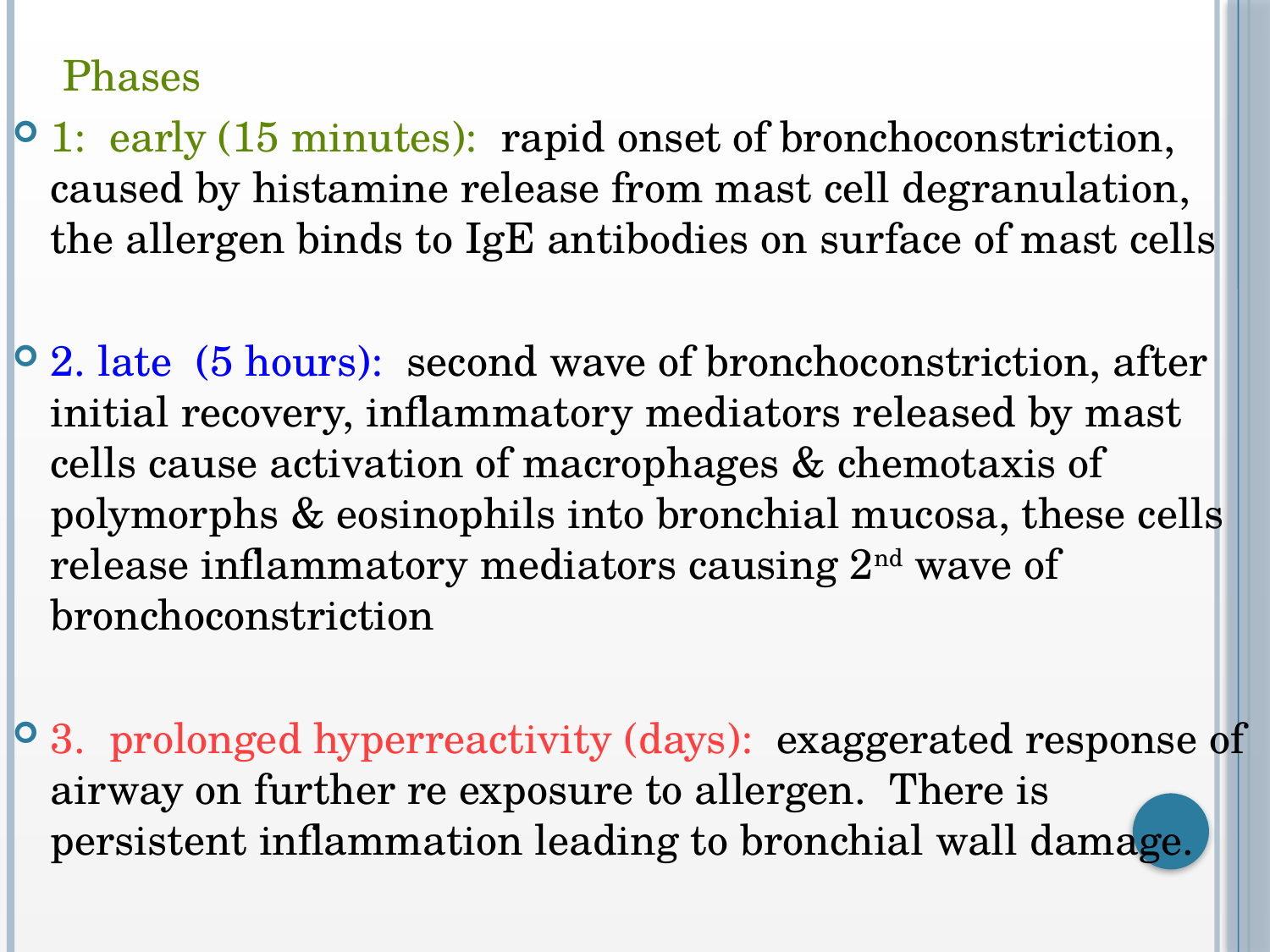

Phases
1:  early (15 minutes):  rapid onset of bronchoconstriction, caused by histamine release from mast cell degranulation, the allergen binds to IgE antibodies on surface of mast cells

2. late  (5 hours):  second wave of bronchoconstriction, after initial recovery, inflammatory mediators released by mast cells cause activation of macrophages & chemotaxis of polymorphs & eosinophils into bronchial mucosa, these cells release inflammatory mediators causing 2nd wave of bronchoconstriction

3.  prolonged hyperreactivity (days):  exaggerated response of airway on further re exposure to allergen.  There is persistent inflammation leading to bronchial wall damage.